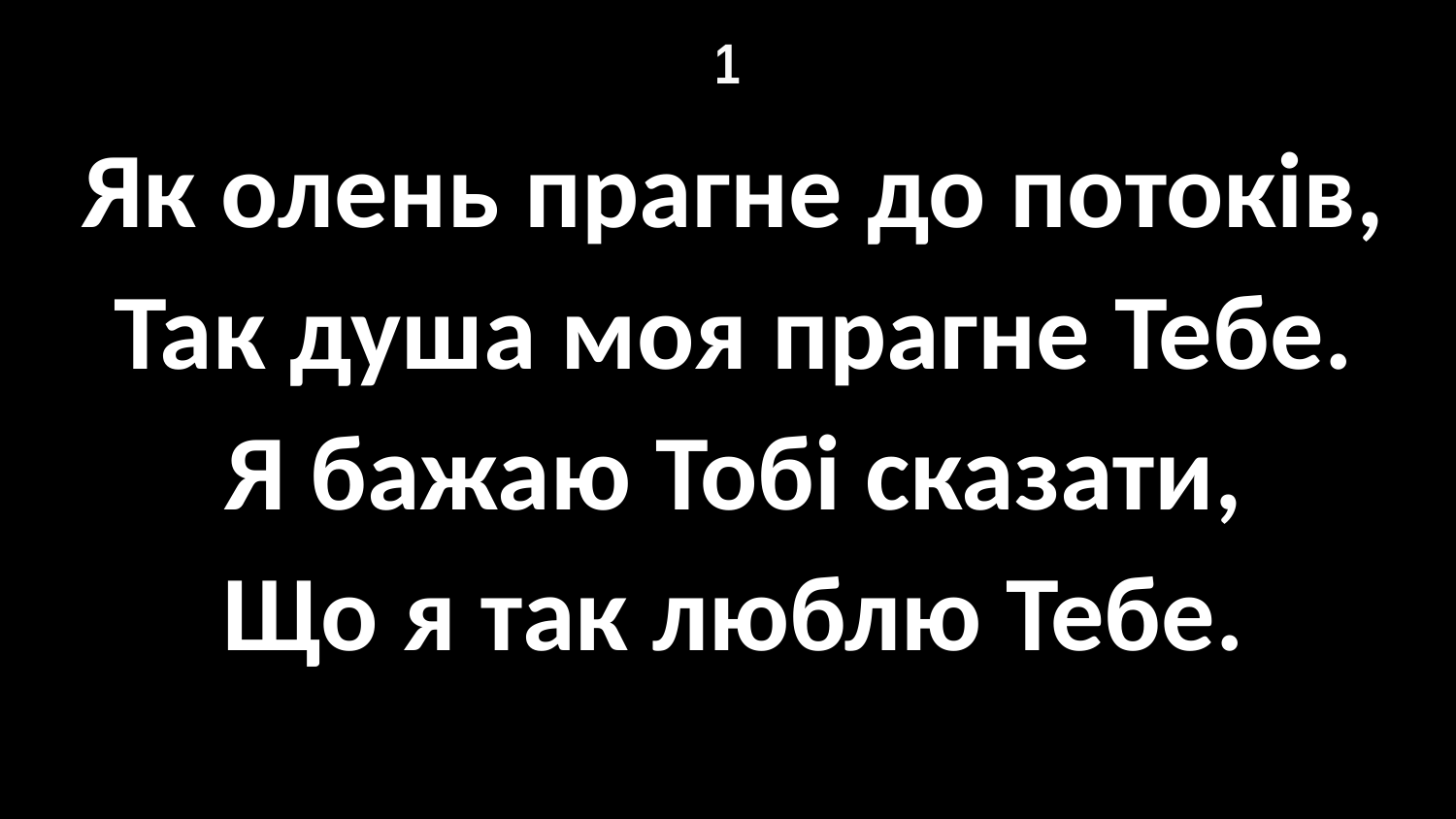

# 1
Як олень прагне до потоків,
Так душа моя прагне Тебе.
Я бажаю Тобі сказати,
Що я так люблю Тебе.